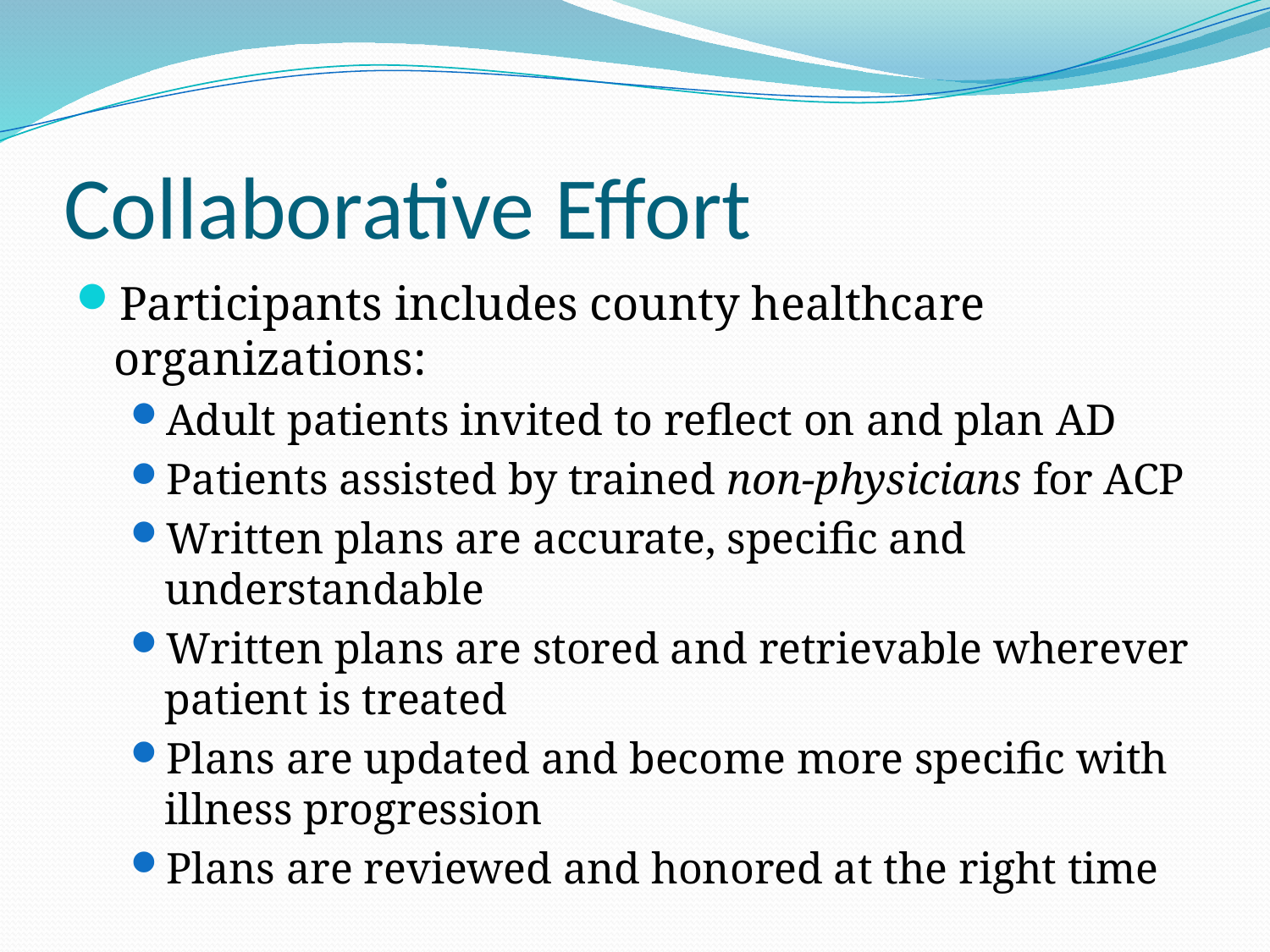

# Collaborative Effort
Participants includes county healthcare organizations:
Adult patients invited to reflect on and plan AD
Patients assisted by trained non-physicians for ACP
Written plans are accurate, specific and understandable
Written plans are stored and retrievable wherever patient is treated
Plans are updated and become more specific with illness progression
Plans are reviewed and honored at the right time